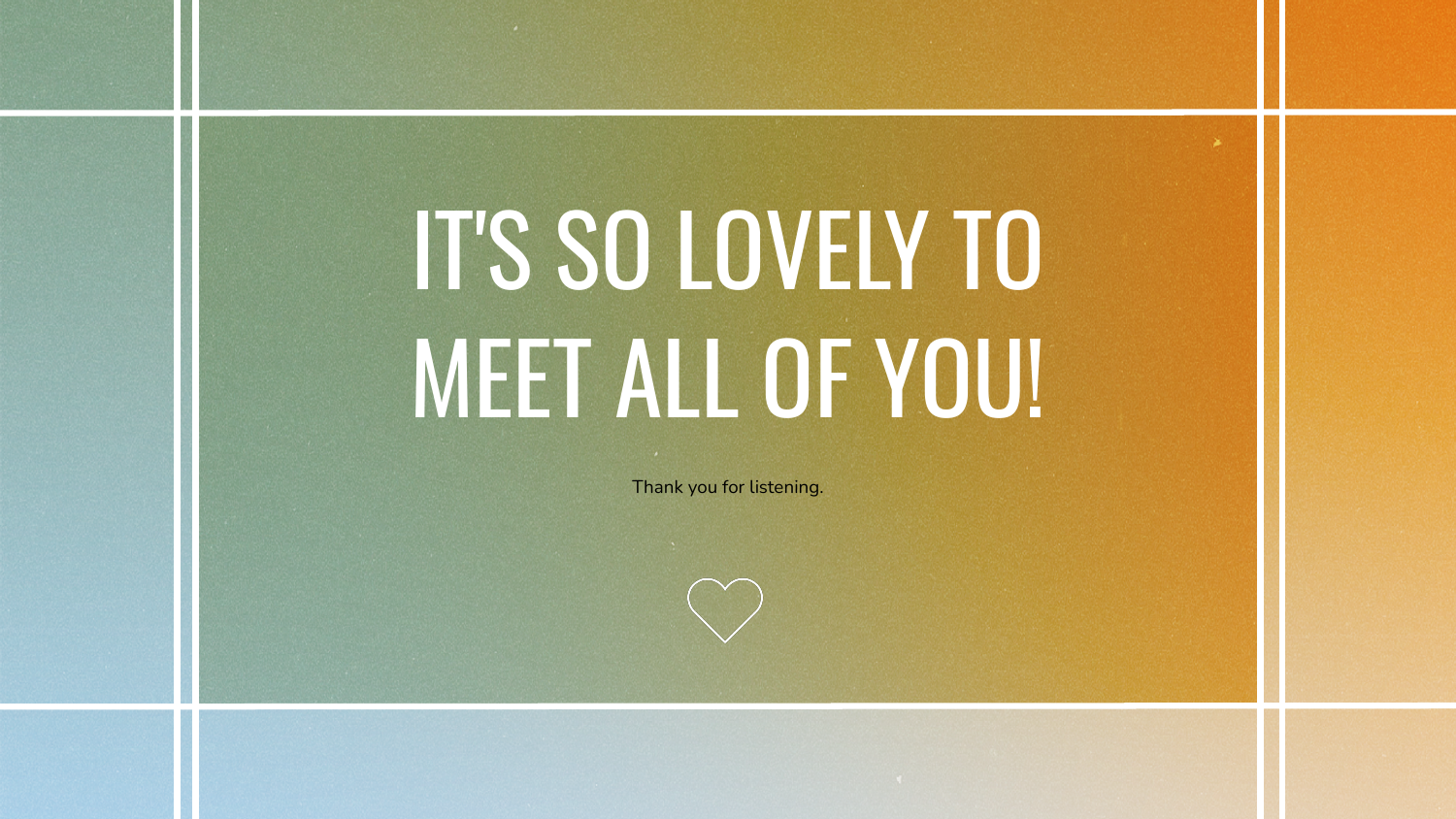

IT'S SO LOVELY TO MEET ALL OF YOU!
Thank you for listening.